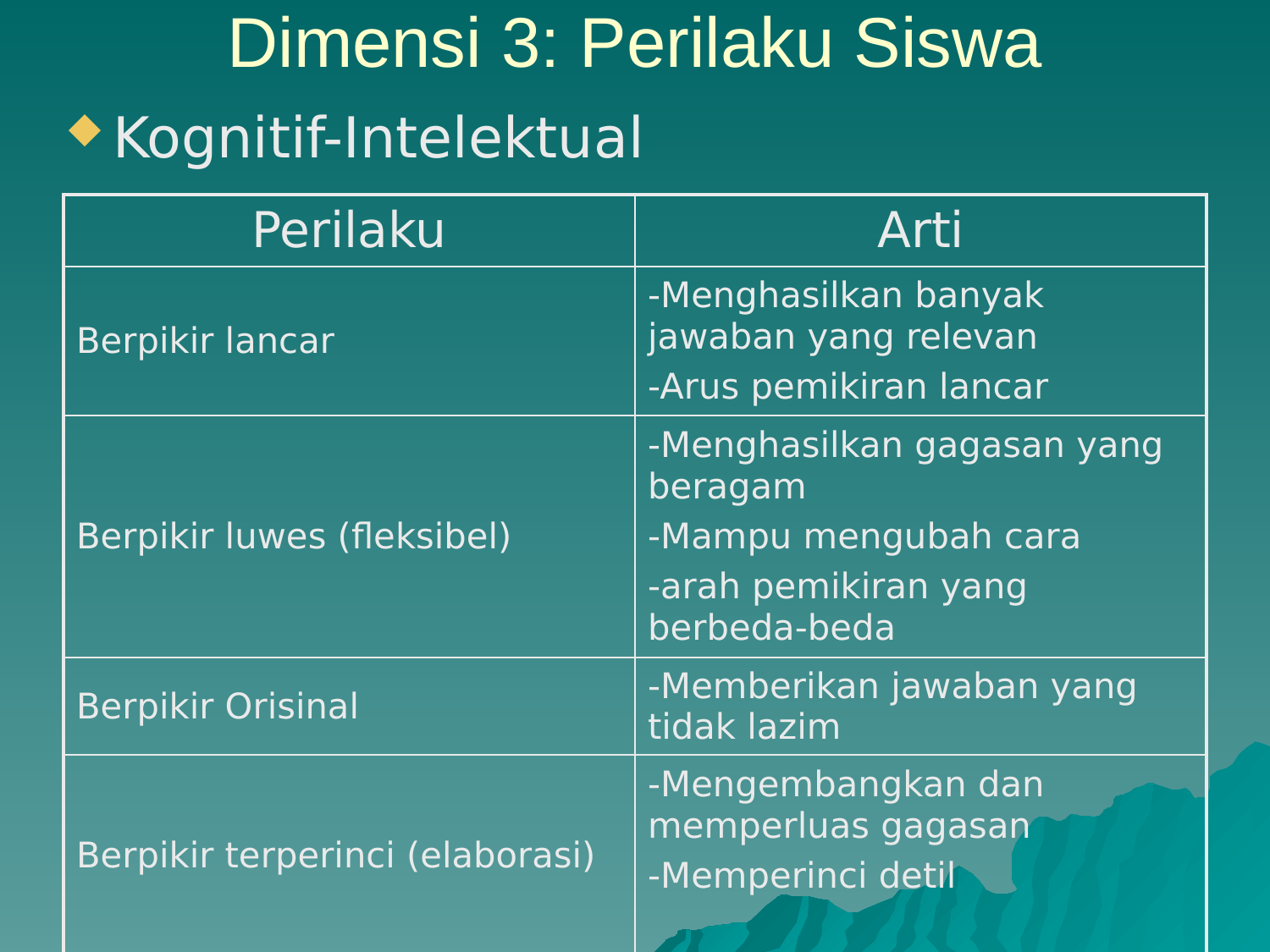

Dimensi 3: Perilaku Siswa
Kognitif-Intelektual

| Perilaku | Arti |
| --- | --- |
| Berpikir lancar | -Menghasilkan banyak jawaban yang relevan -Arus pemikiran lancar |
| Berpikir luwes (fleksibel) | -Menghasilkan gagasan yang beragam -Mampu mengubah cara -arah pemikiran yang berbeda-beda |
| Berpikir Orisinal | -Memberikan jawaban yang tidak lazim |
| Berpikir terperinci (elaborasi) | -Mengembangkan dan memperluas gagasan -Memperinci detil |